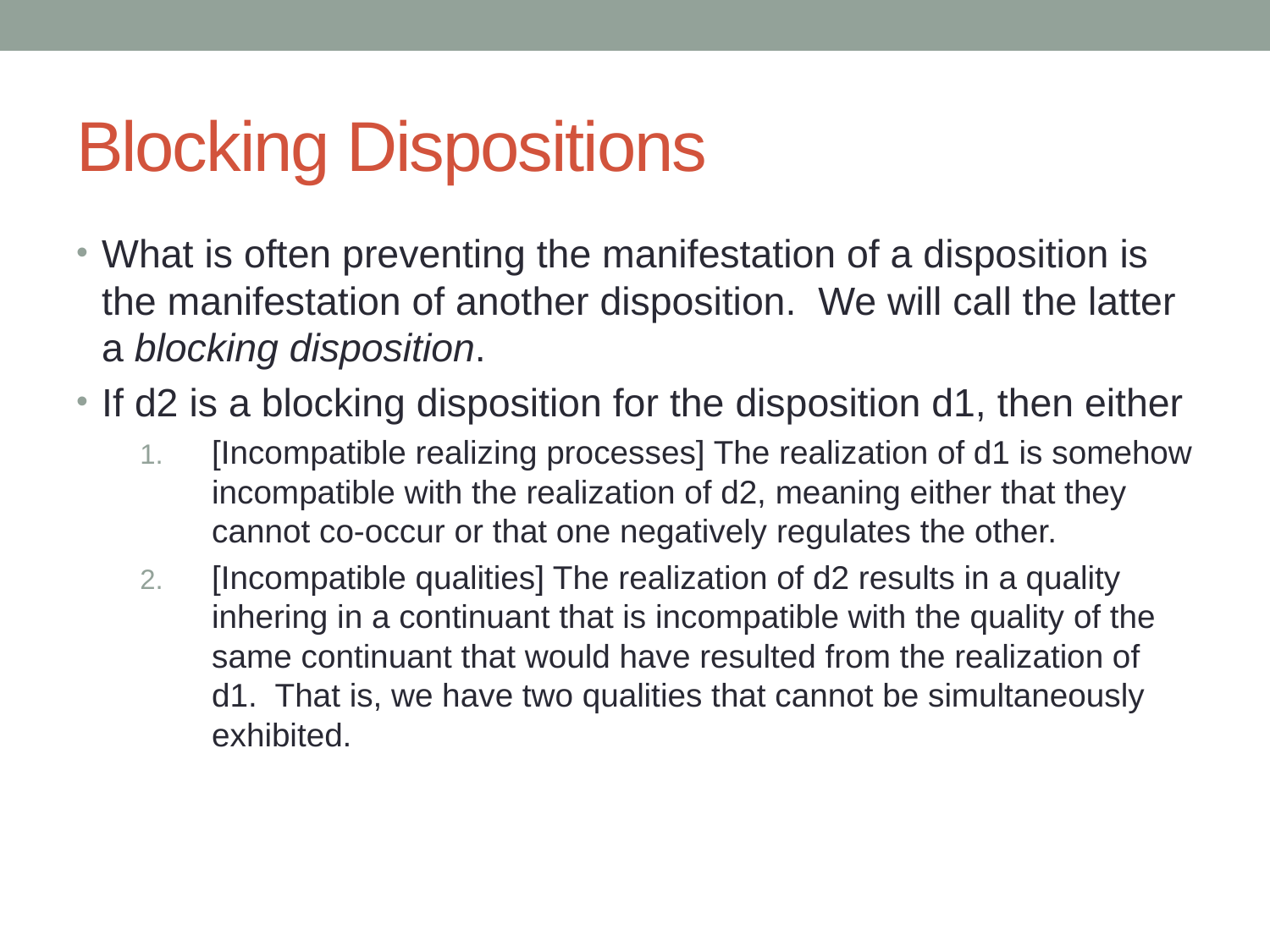

# Blocking Dispositions
What is often preventing the manifestation of a disposition is the manifestation of another disposition.  We will call the latter a blocking disposition.
If d2 is a blocking disposition for the disposition d1, then either
[Incompatible realizing processes] The realization of d1 is somehow incompatible with the realization of d2, meaning either that they cannot co-occur or that one negatively regulates the other.
[Incompatible qualities] The realization of d2 results in a quality inhering in a continuant that is incompatible with the quality of the same continuant that would have resulted from the realization of d1.  That is, we have two qualities that cannot be simultaneously exhibited.